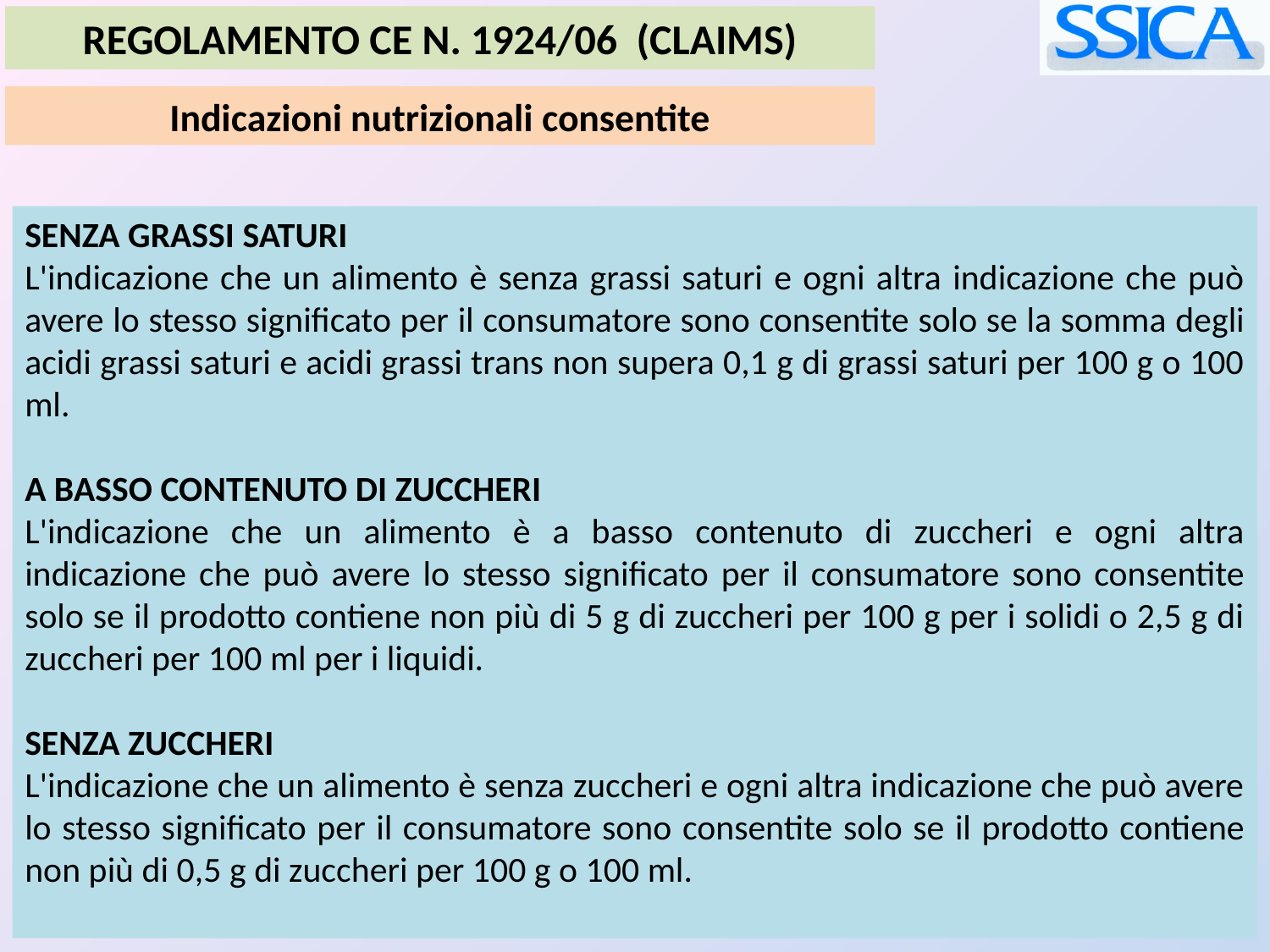

REGOLAMENTO CE N. 1924/06  (CLAIMS)
Indicazioni nutrizionali consentite
SENZA GRASSI SATURI
L'indicazione che un alimento è senza grassi saturi e ogni altra indicazione che può avere lo stesso significato per il consumatore sono consentite solo se la somma degli acidi grassi saturi e acidi grassi trans non supera 0,1 g di grassi saturi per 100 g o 100 ml.

A BASSO CONTENUTO DI ZUCCHERI
L'indicazione che un alimento è a basso contenuto di zuccheri e ogni altra indicazione che può avere lo stesso significato per il consumatore sono consentite solo se il prodotto contiene non più di 5 g di zuccheri per 100 g per i solidi o 2,5 g di zuccheri per 100 ml per i liquidi.

SENZA ZUCCHERI
L'indicazione che un alimento è senza zuccheri e ogni altra indicazione che può avere lo stesso significato per il consumatore sono consentite solo se il prodotto contiene non più di 0,5 g di zuccheri per 100 g o 100 ml.